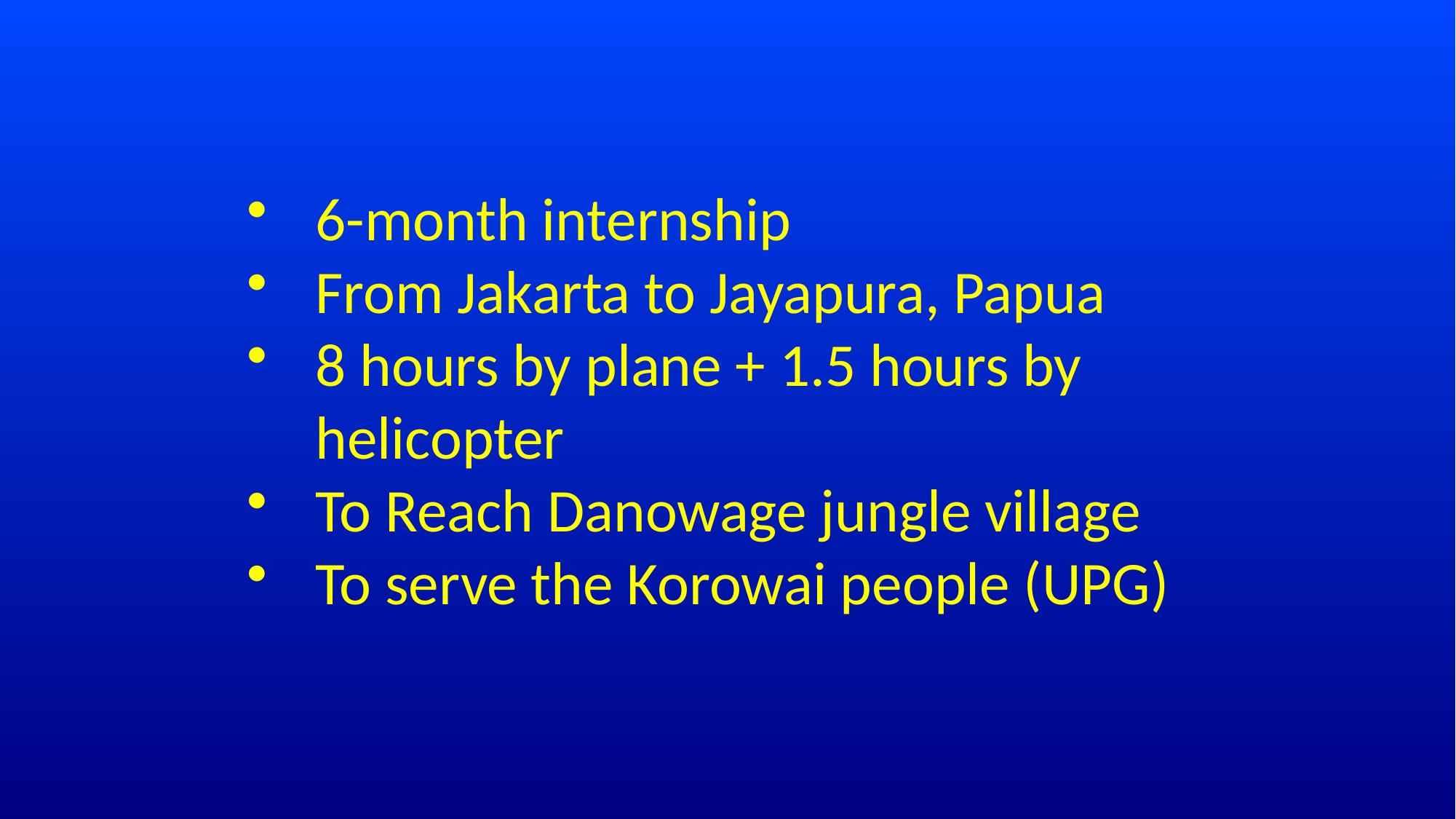

6-month internship
From Jakarta to Jayapura, Papua
8 hours by plane + 1.5 hours by helicopter
To Reach Danowage jungle village
To serve the Korowai people (UPG)